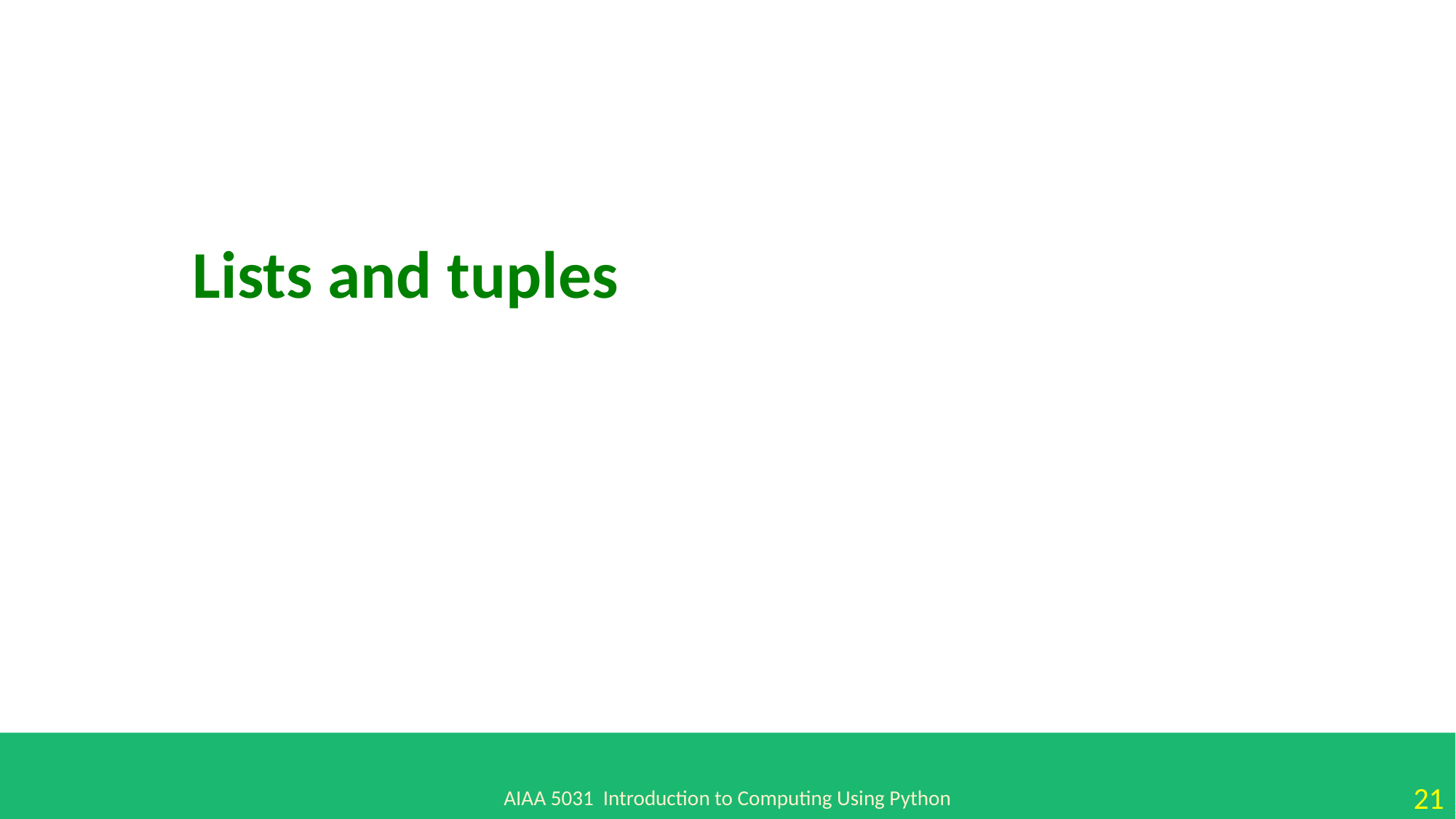

Lists and tuples
AIAA 5031  Introduction to Computing Using Python
21